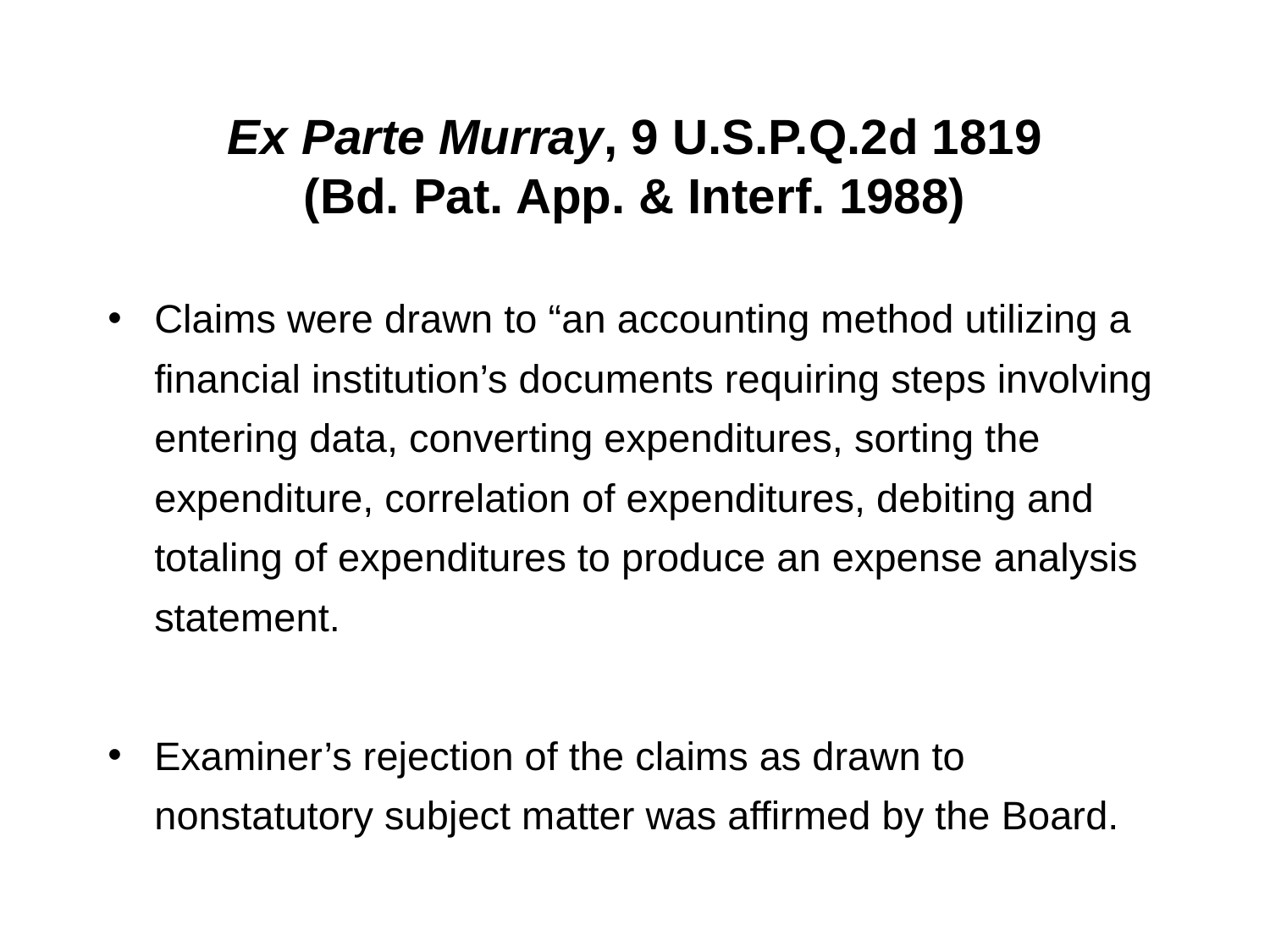

# Ex Parte Murray, 9 U.S.P.Q.2d 1819 (Bd. Pat. App. & Interf. 1988)
Claims were drawn to “an accounting method utilizing a financial institution’s documents requiring steps involving entering data, converting expenditures, sorting the expenditure, correlation of expenditures, debiting and totaling of expenditures to produce an expense analysis statement.

Examiner’s rejection of the claims as drawn to nonstatutory subject matter was affirmed by the Board.
17